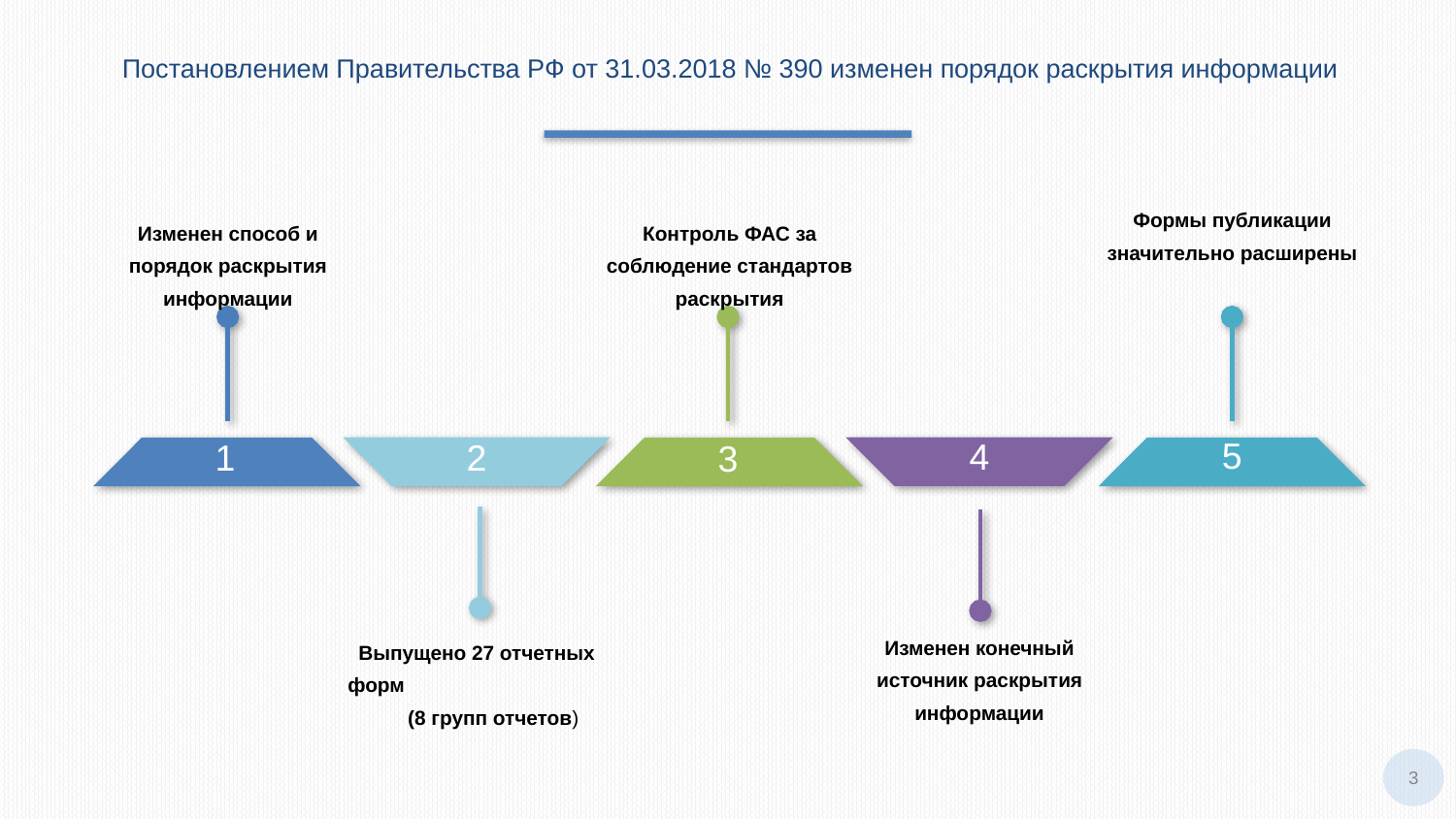

Постановлением Правительства РФ от 31.03.2018 № 390 изменен порядок раскрытия информации

Формы публикации значительно расширены
Изменен способ и порядок раскрытия информации
Контроль ФАС за соблюдение стандартов раскрытия

5
4
2
1
3
Изменен конечный источник раскрытия информации
Выпущено 27 отчетных форм                                           (8 групп отчетов)

3